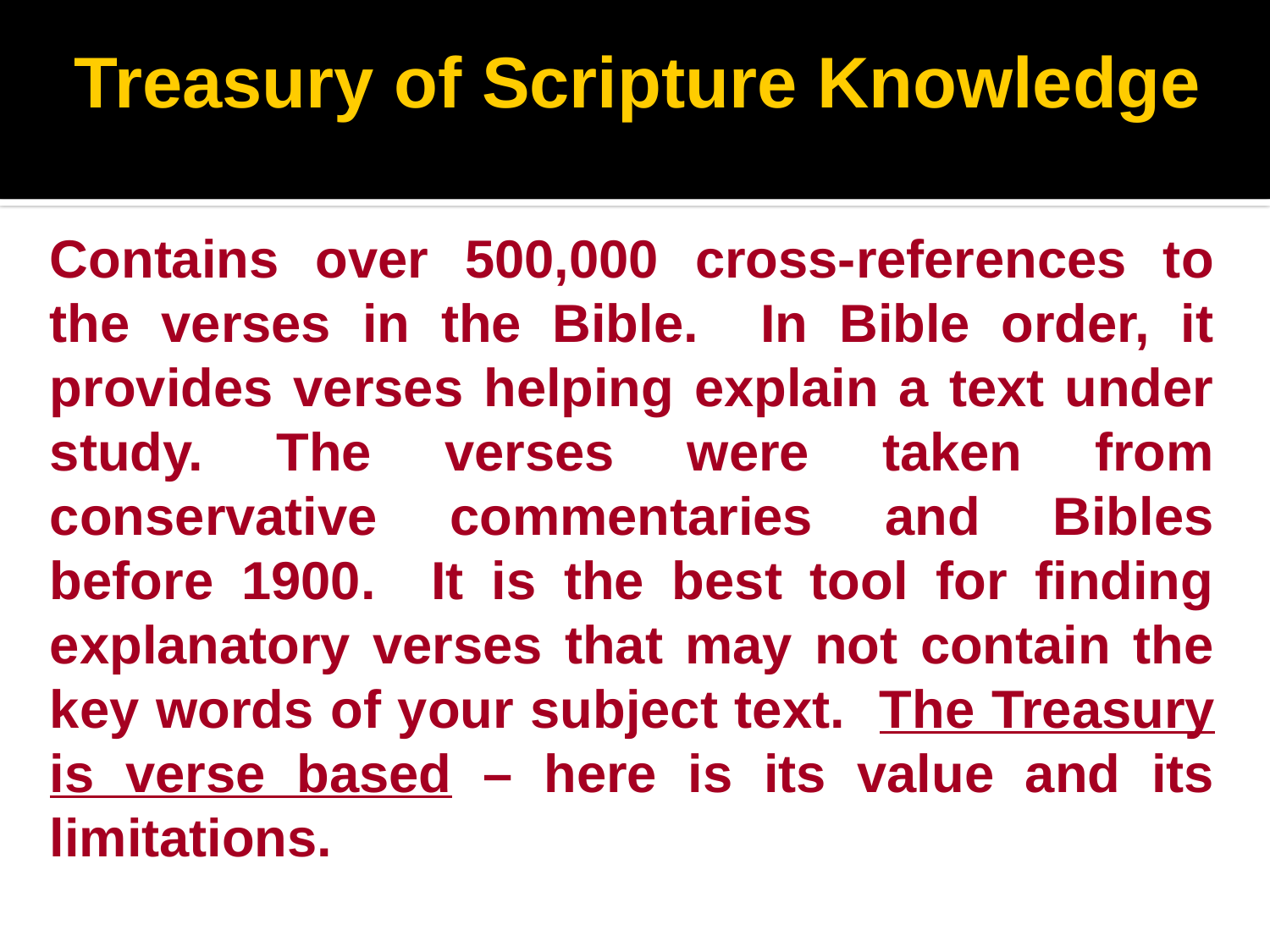

# Treasury of Scripture Knowledge
Contains over 500,000 cross-references to the verses in the Bible.  In Bible order, it provides verses helping explain a text under study. The verses were taken from conservative commentaries and Bibles before 1900.  It is the best tool for finding explanatory verses that may not contain the key words of your subject text.  The Treasury is verse based – here is its value and its limitations.